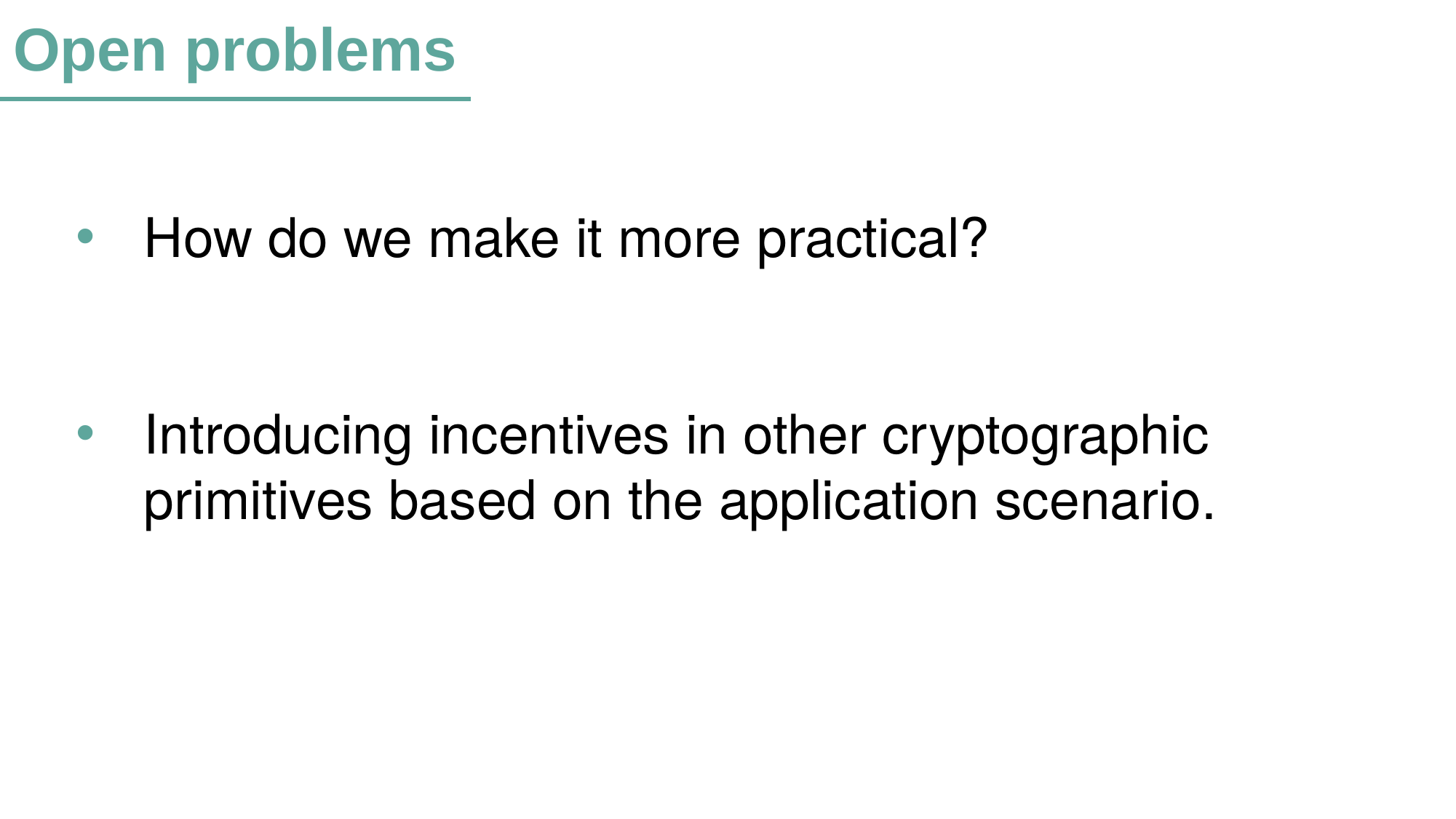

Open problems
How do we make it more practical?

Introducing incentives in other cryptographic primitives based on the application scenario.